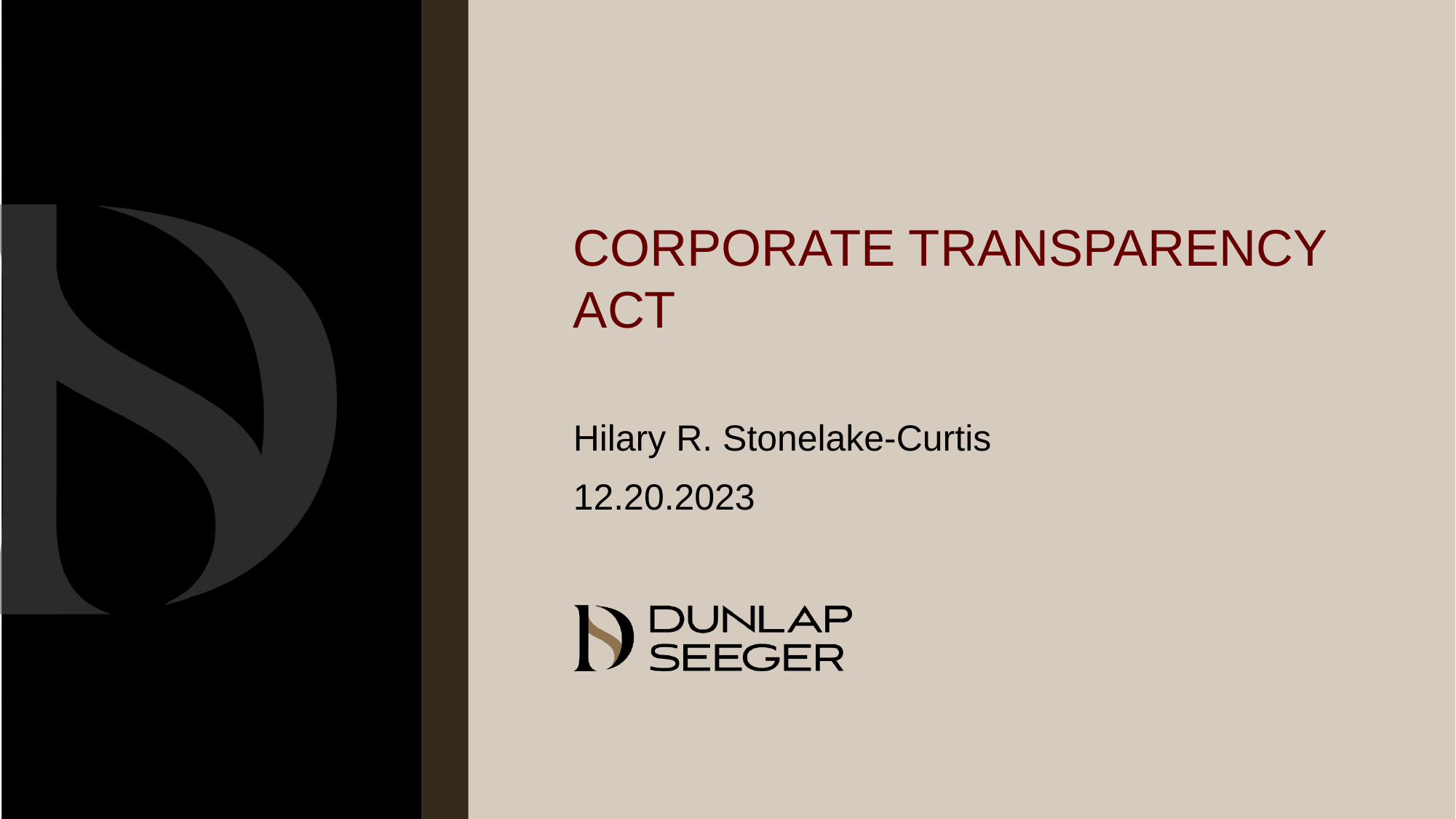

# CORPORATE TRANSPARENCY ACT
Hilary R. Stonelake-Curtis
12.20.2023